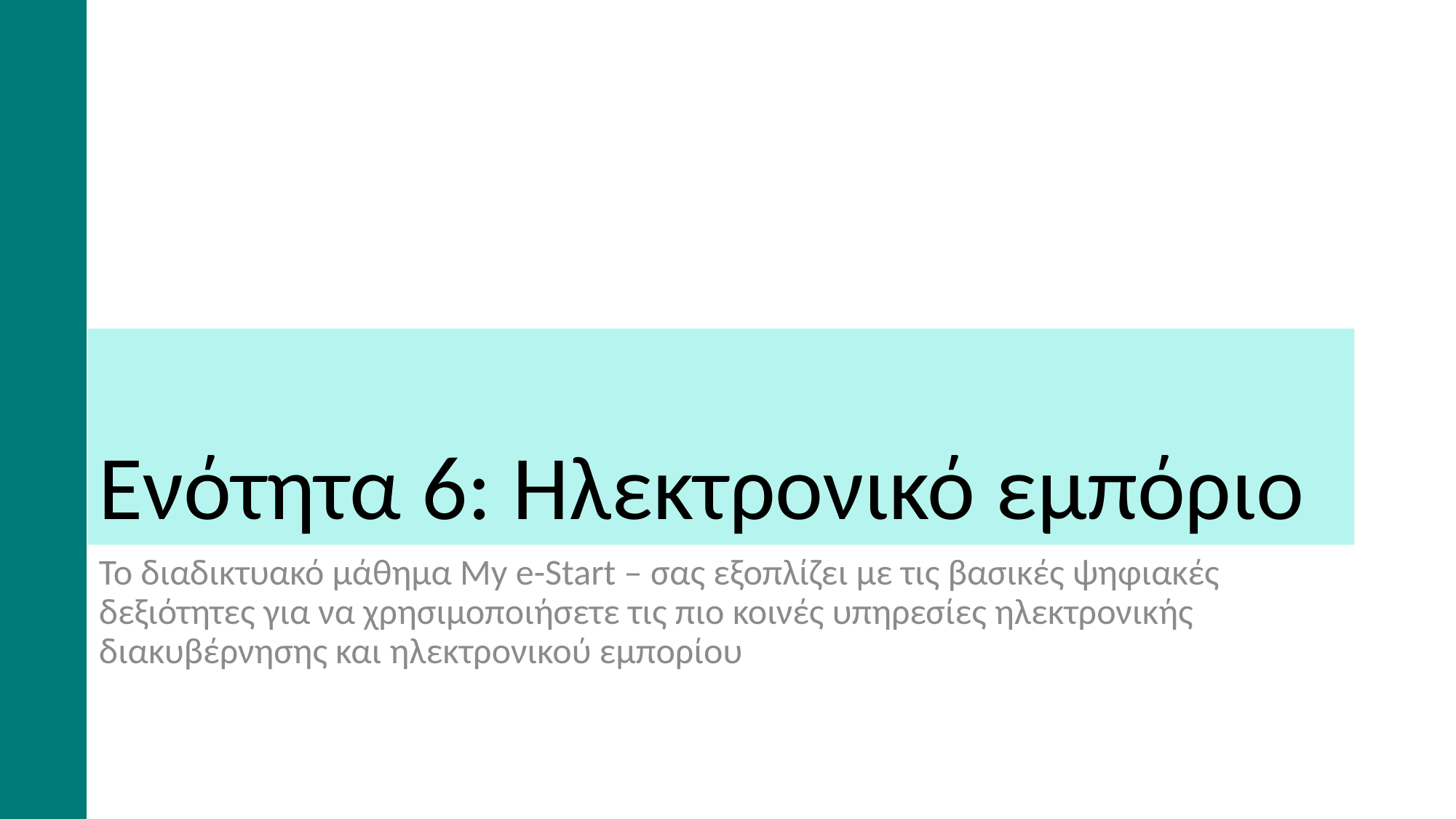

# Ενότητα 6: Ηλεκτρονικό εμπόριο
Το διαδικτυακό μάθημα My e-Start – σας εξοπλίζει με τις βασικές ψηφιακές δεξιότητες για να χρησιμοποιήσετε τις πιο κοινές υπηρεσίες ηλεκτρονικής διακυβέρνησης και ηλεκτρονικού εμπορίου